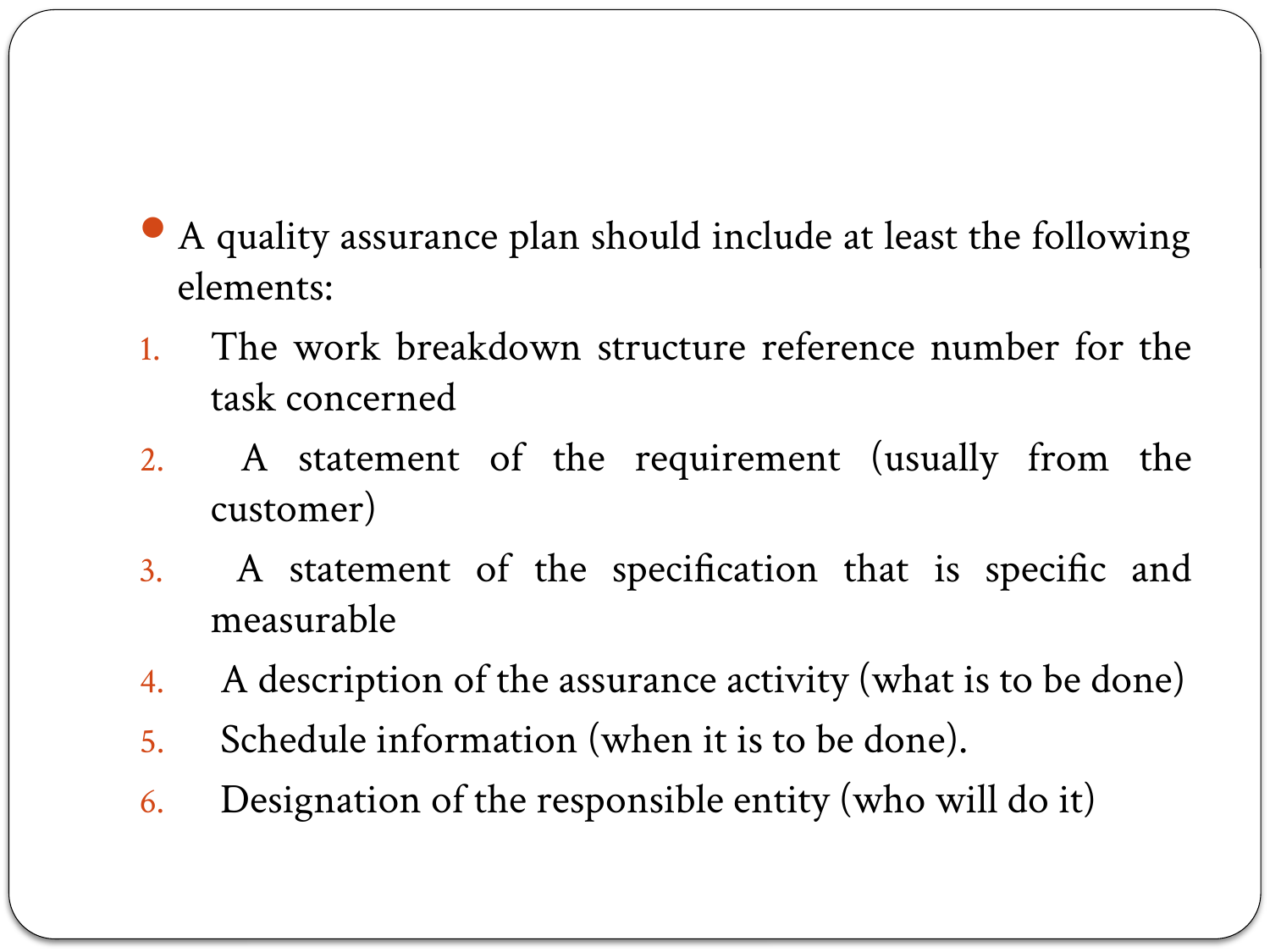

#
A quality assurance plan should include at least the following elements:
The work breakdown structure reference number for the task concerned
 A statement of the requirement (usually from the customer)
 A statement of the specification that is specific and measurable
 A description of the assurance activity (what is to be done)
 Schedule information (when it is to be done).
 Designation of the responsible entity (who will do it)